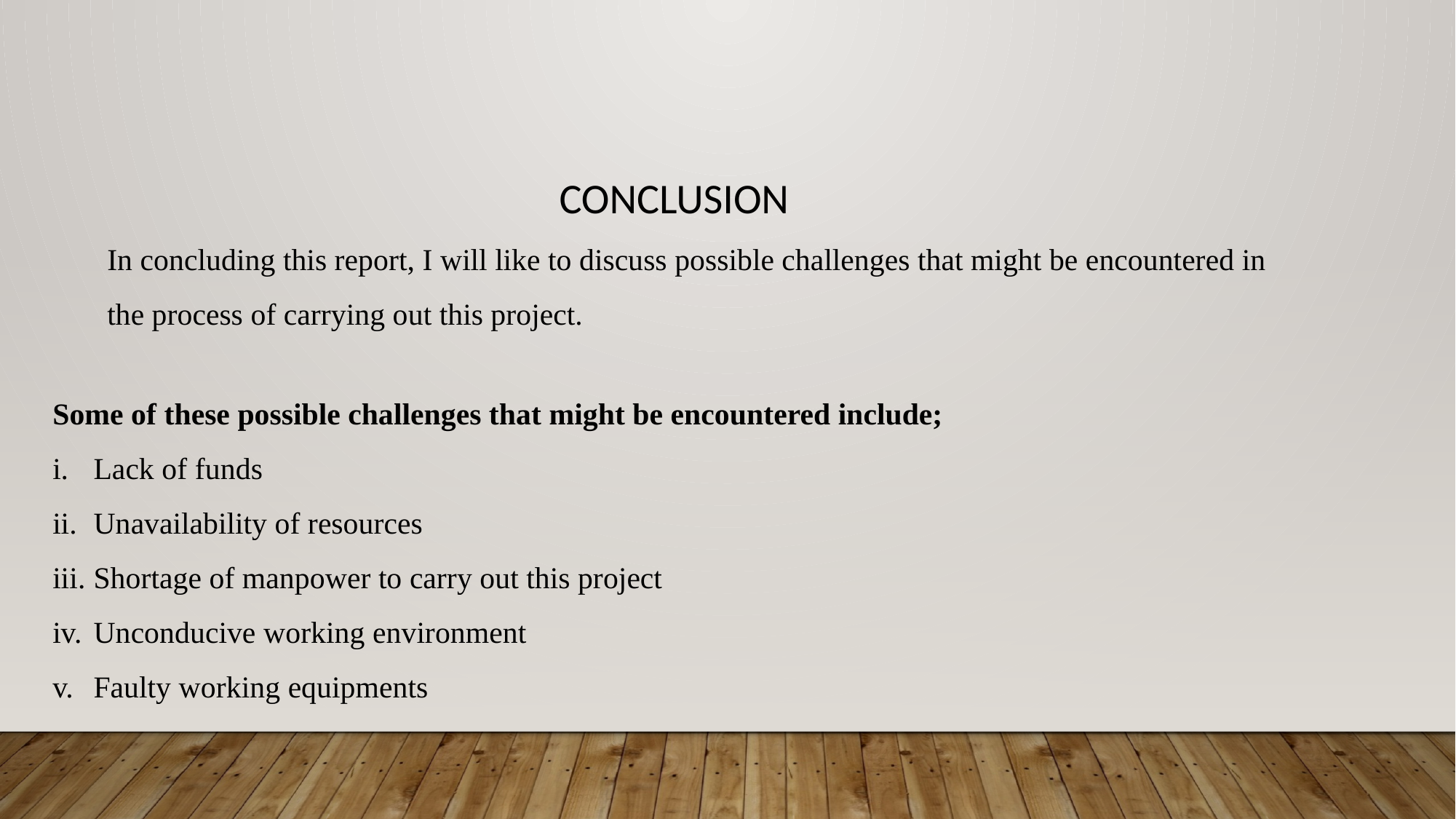

CONCLUSION
In concluding this report, I will like to discuss possible challenges that might be encountered in the process of carrying out this project.

Some of these possible challenges that might be encountered include;
Lack of funds
Unavailability of resources
Shortage of manpower to carry out this project
Unconducive working environment
Faulty working equipments